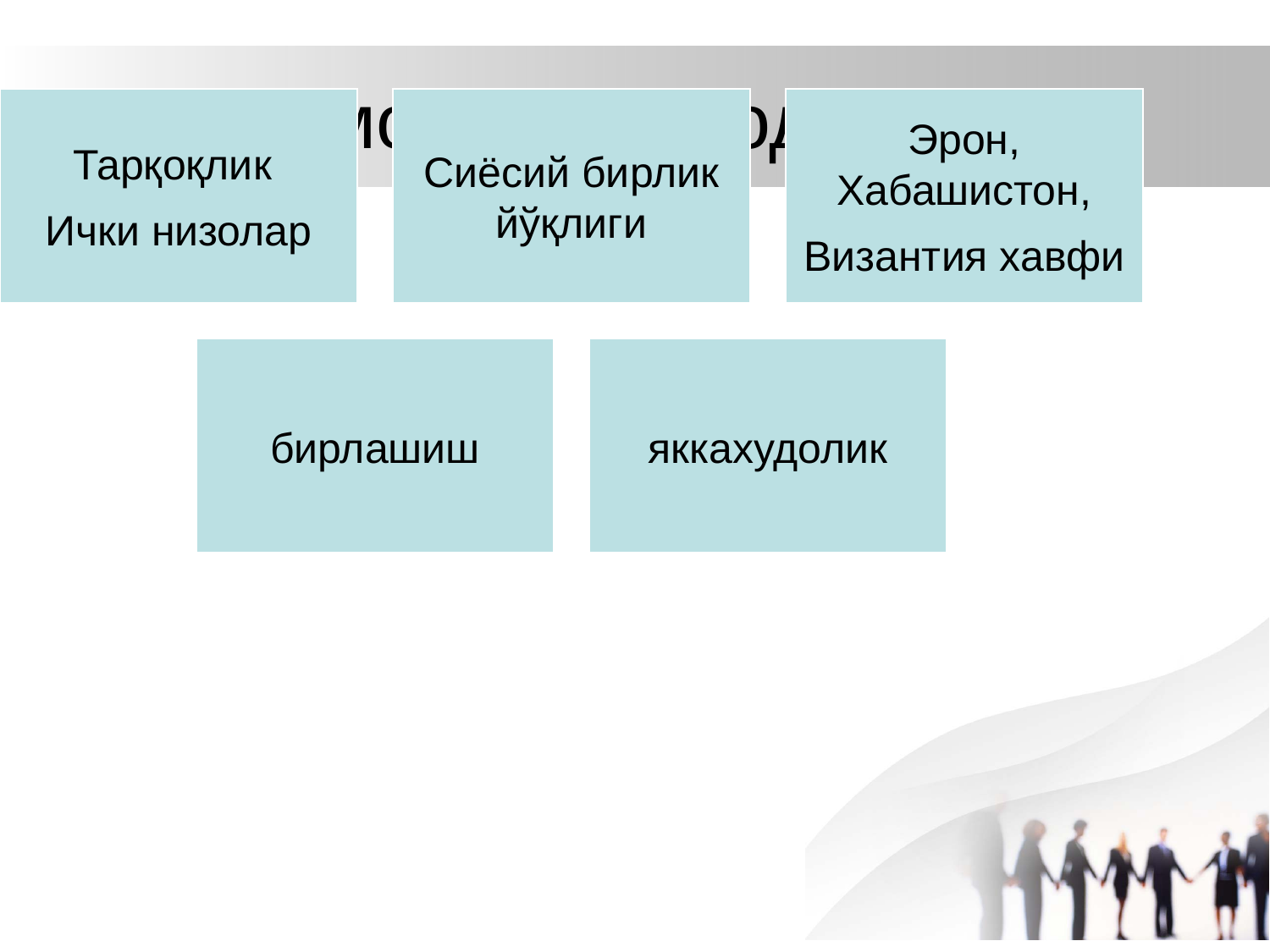

# Ижтимоий-иқтисодий аҳвол
Тарқоқлик
Ички низолар
Сиёсий бирлик йўқлиги
Эрон, Хабашистон,
Византия хавфи
бирлашиш
яккахудолик